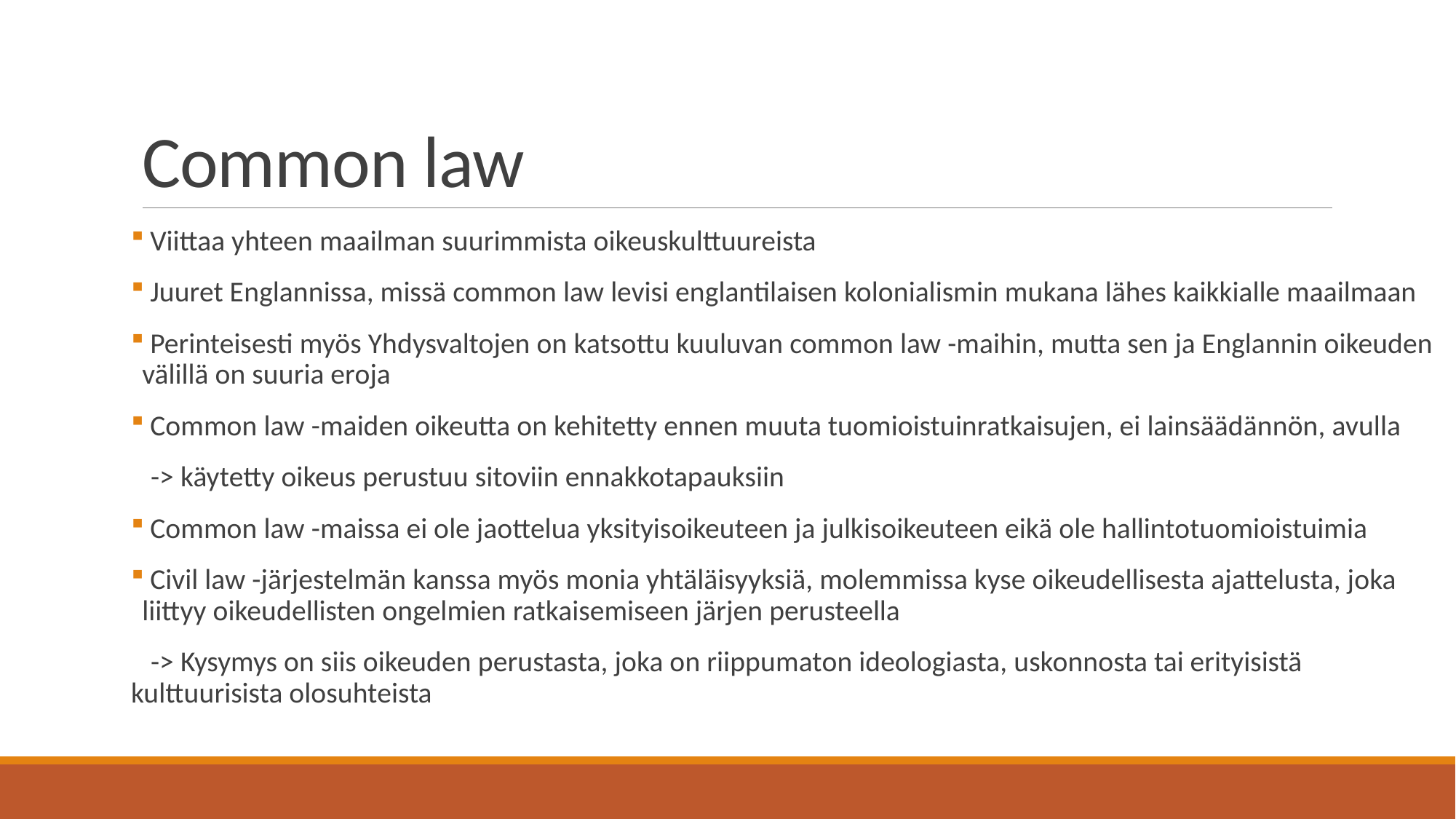

# Common law
 Viittaa yhteen maailman suurimmista oikeuskulttuureista
 Juuret Englannissa, missä common law levisi englantilaisen kolonialismin mukana lähes kaikkialle maailmaan
 Perinteisesti myös Yhdysvaltojen on katsottu kuuluvan common law -maihin, mutta sen ja Englannin oikeuden välillä on suuria eroja
 Common law -maiden oikeutta on kehitetty ennen muuta tuomioistuinratkaisujen, ei lainsäädännön, avulla
   -> käytetty oikeus perustuu sitoviin ennakkotapauksiin
 Common law -maissa ei ole jaottelua yksityisoikeuteen ja julkisoikeuteen eikä ole hallintotuomioistuimia
 Civil law -järjestelmän kanssa myös monia yhtäläisyyksiä, molemmissa kyse oikeudellisesta ajattelusta, joka liittyy oikeudellisten ongelmien ratkaisemiseen järjen perusteella
   -> Kysymys on siis oikeuden perustasta, joka on riippumaton ideologiasta, uskonnosta tai erityisistä kulttuurisista olosuhteista